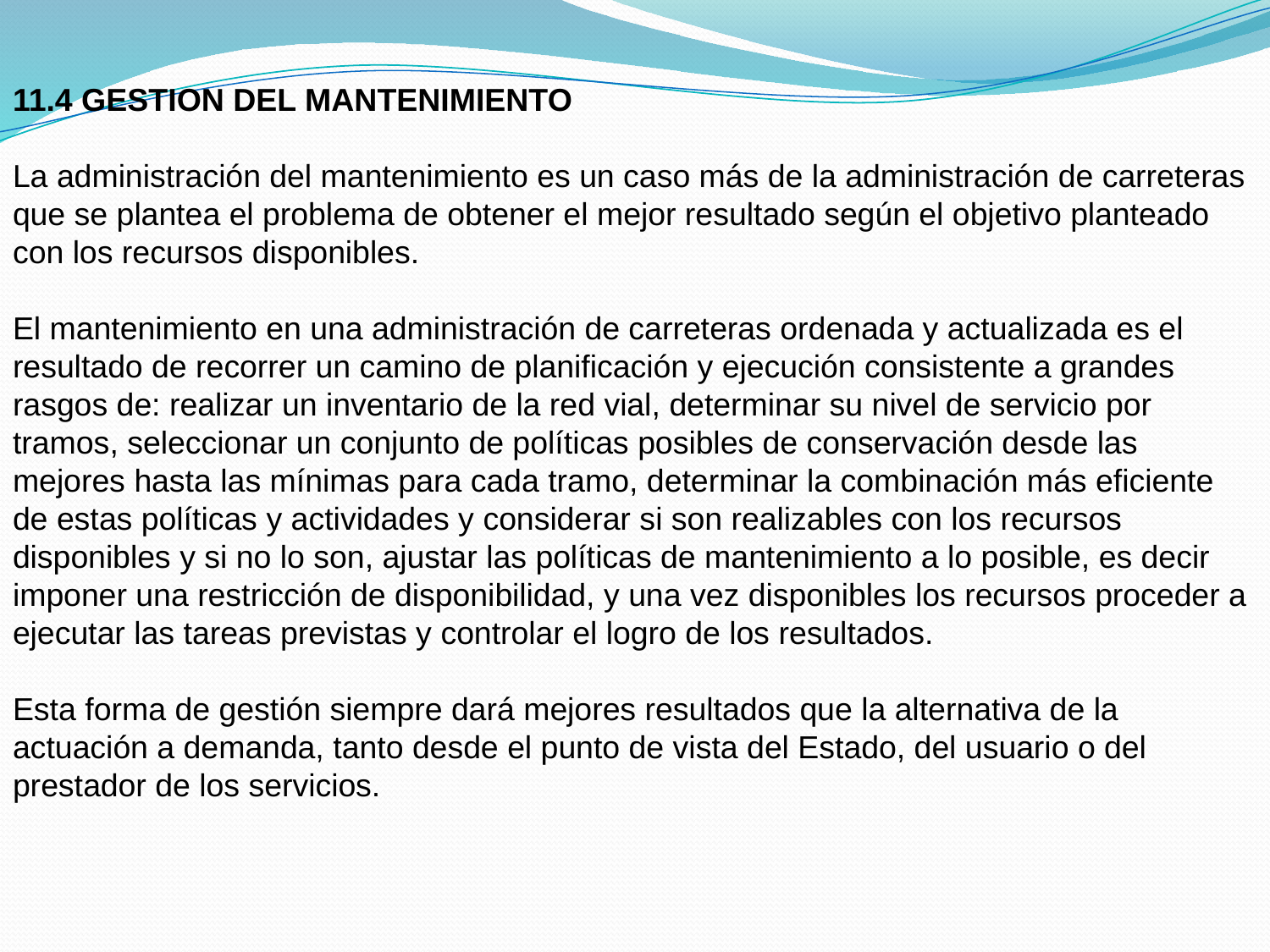

11.4 GESTION DEL MANTENIMIENTO

La administración del mantenimiento es un caso más de la administración de carreteras que se plantea el problema de obtener el mejor resultado según el objetivo planteado con los recursos disponibles.

El mantenimiento en una administración de carreteras ordenada y actualizada es el resultado de recorrer un camino de planificación y ejecución consistente a grandes rasgos de: realizar un inventario de la red vial, determinar su nivel de servicio por tramos, seleccionar un conjunto de políticas posibles de conservación desde las mejores hasta las mínimas para cada tramo, determinar la combinación más eficiente de estas políticas y actividades y considerar si son realizables con los recursos disponibles y si no lo son, ajustar las políticas de mantenimiento a lo posible, es decir imponer una restricción de disponibilidad, y una vez disponibles los recursos proceder a ejecutar las tareas previstas y controlar el logro de los resultados.

Esta forma de gestión siempre dará mejores resultados que la alternativa de la actuación a demanda, tanto desde el punto de vista del Estado, del usuario o del prestador de los servicios.